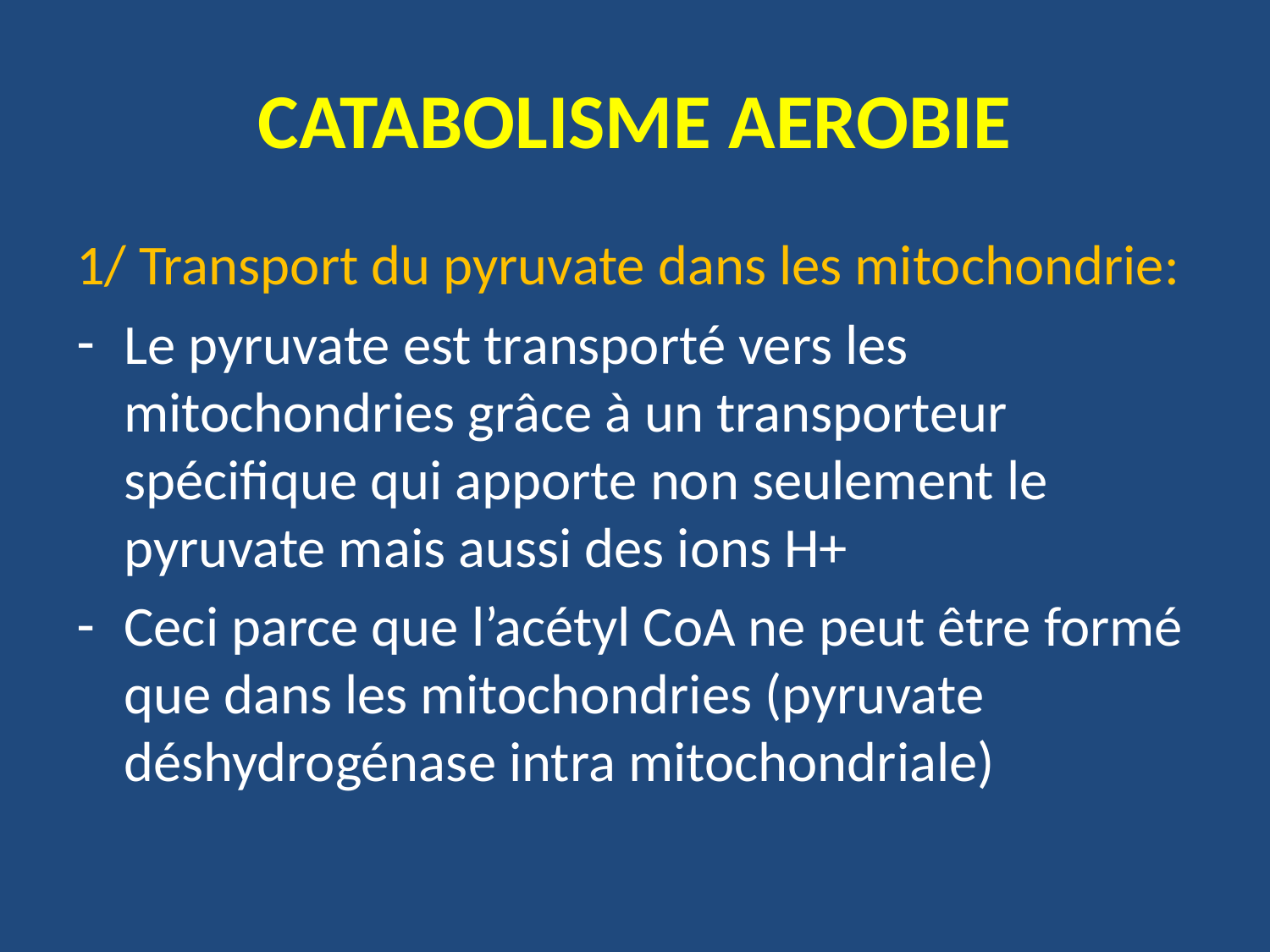

# CATABOLISME AEROBIE
1/ Transport du pyruvate dans les mitochondrie:
Le pyruvate est transporté vers les mitochondries grâce à un transporteur spécifique qui apporte non seulement le pyruvate mais aussi des ions H+
Ceci parce que l’acétyl CoA ne peut être formé que dans les mitochondries (pyruvate déshydrogénase intra mitochondriale)